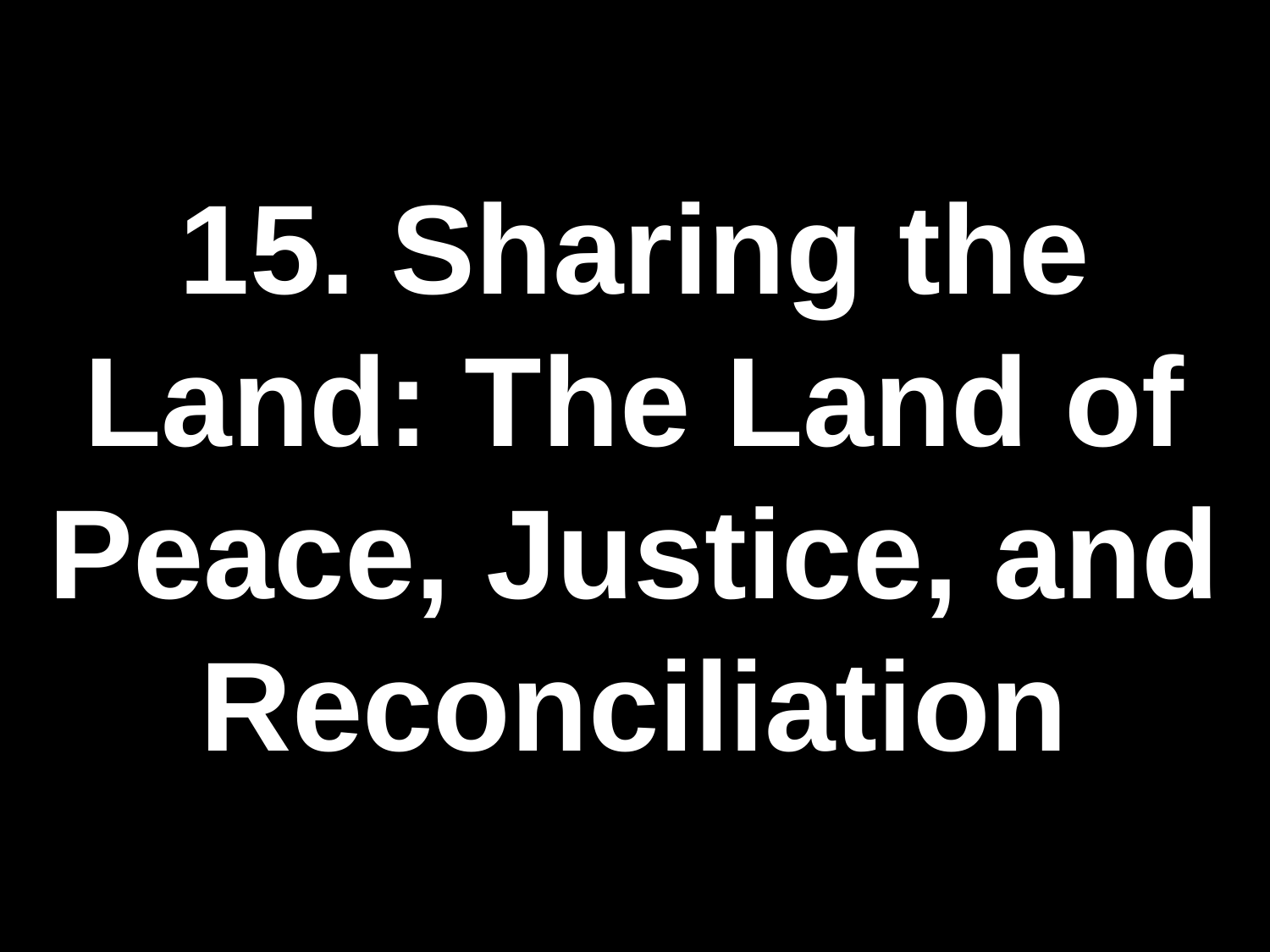

# 15. Sharing the Land: The Land of Peace, Justice, and Reconciliation